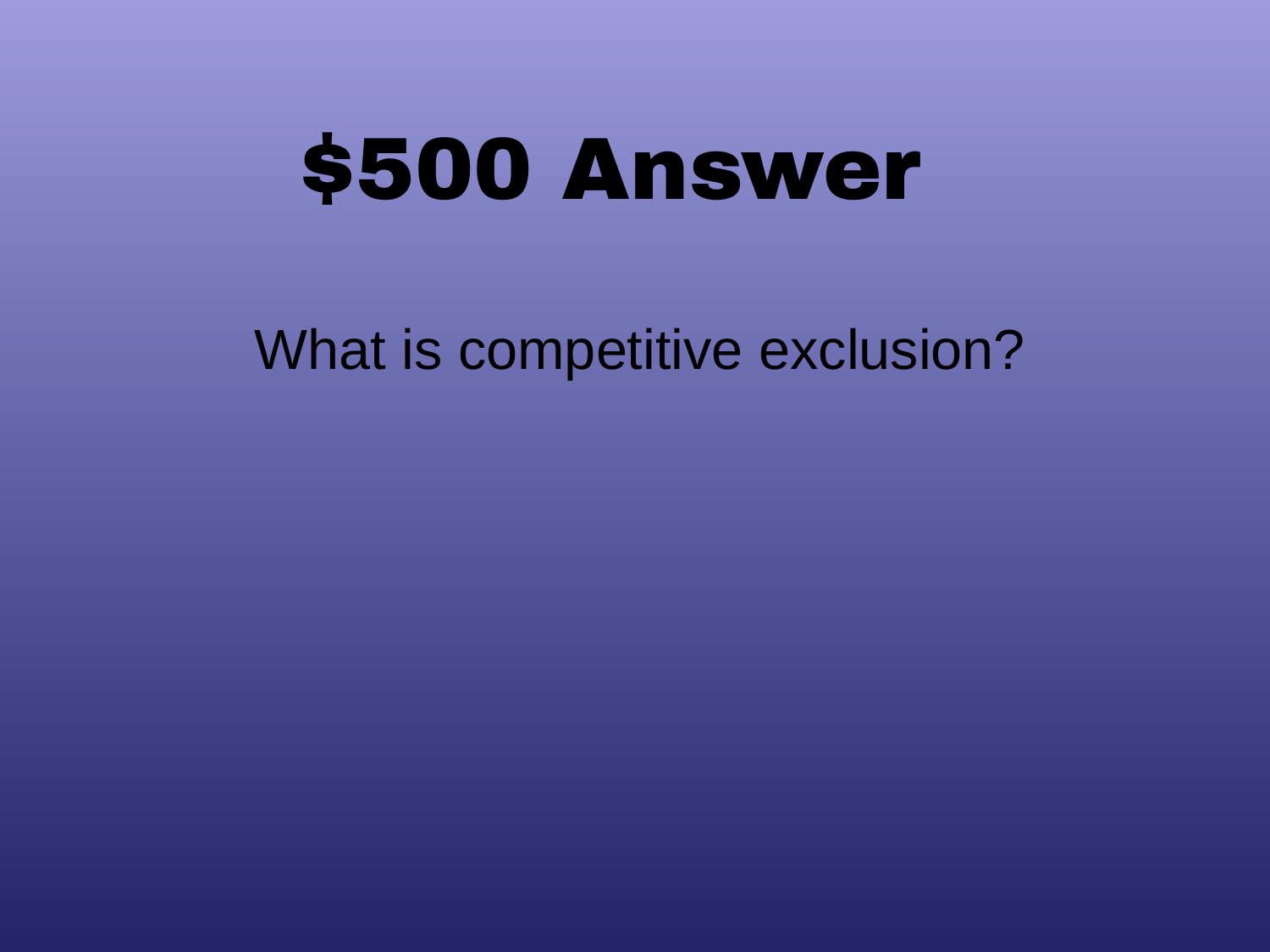

# $500 Answer
What is competitive exclusion?